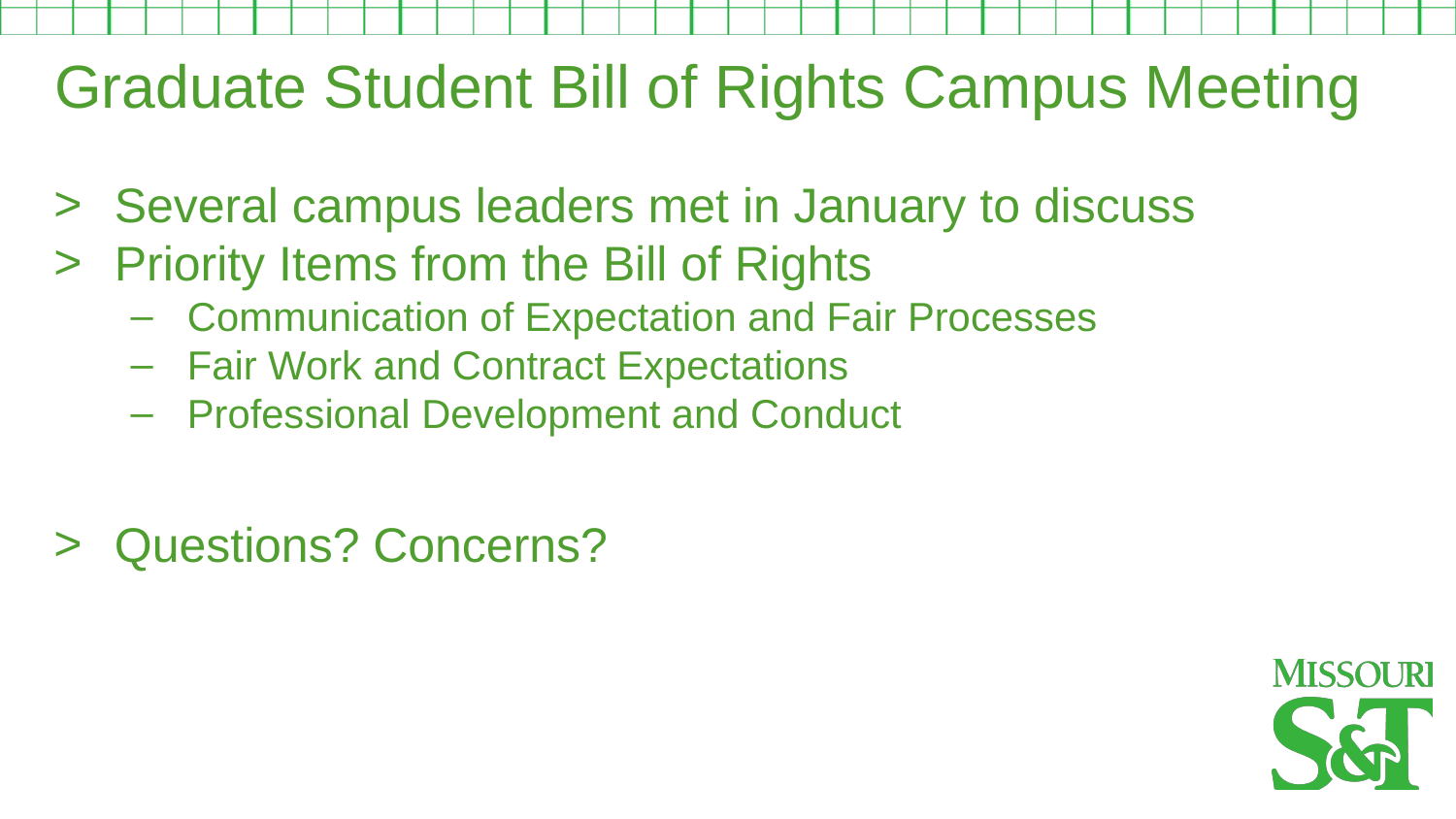

Graduate Student Bill of Rights Campus Meeting
Several campus leaders met in January to discuss
Priority Items from the Bill of Rights
Communication of Expectation and Fair Processes
Fair Work and Contract Expectations
Professional Development and Conduct

Questions? Concerns?